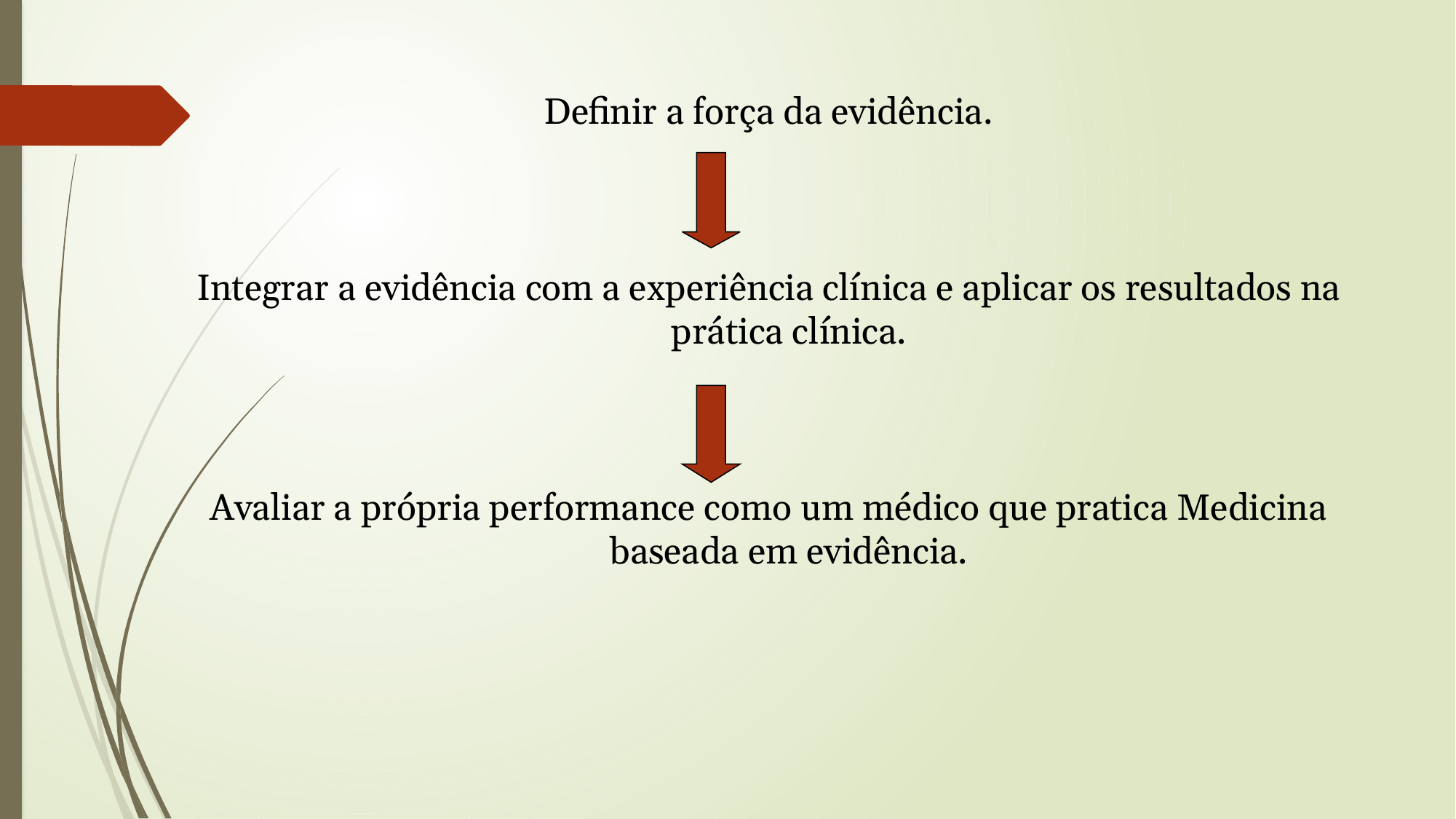

Definir a força da evidência.

Integrar a evidência com a experiência clínica e aplicar os resultados na prática clínica.

Avaliar a própria performance como um médico que pratica Medicina baseada em evidência.